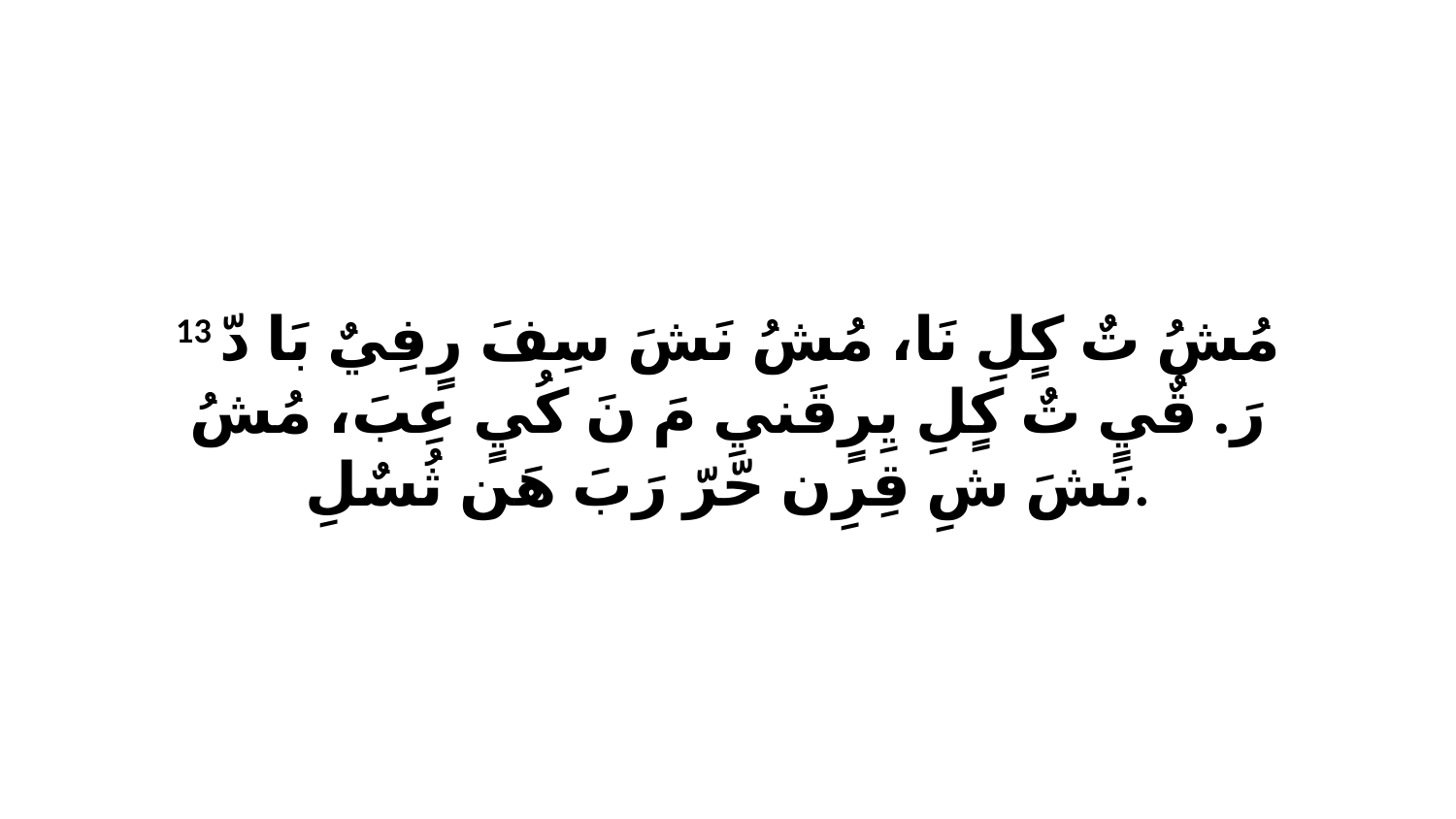

13 مُشُ تٌ كٍلِ نَا، مُشُ نَشَ سِفَ رٍفِيٌ بَا دّ رَ. قٌيٍ تٌ كٍلِ يِرٍقَنيِ مَ نَ كُيٍ عِبَ، مُشُ نَشَ شِ قِرِن حّرّ رَبَ هَن ثُسٌلِ.